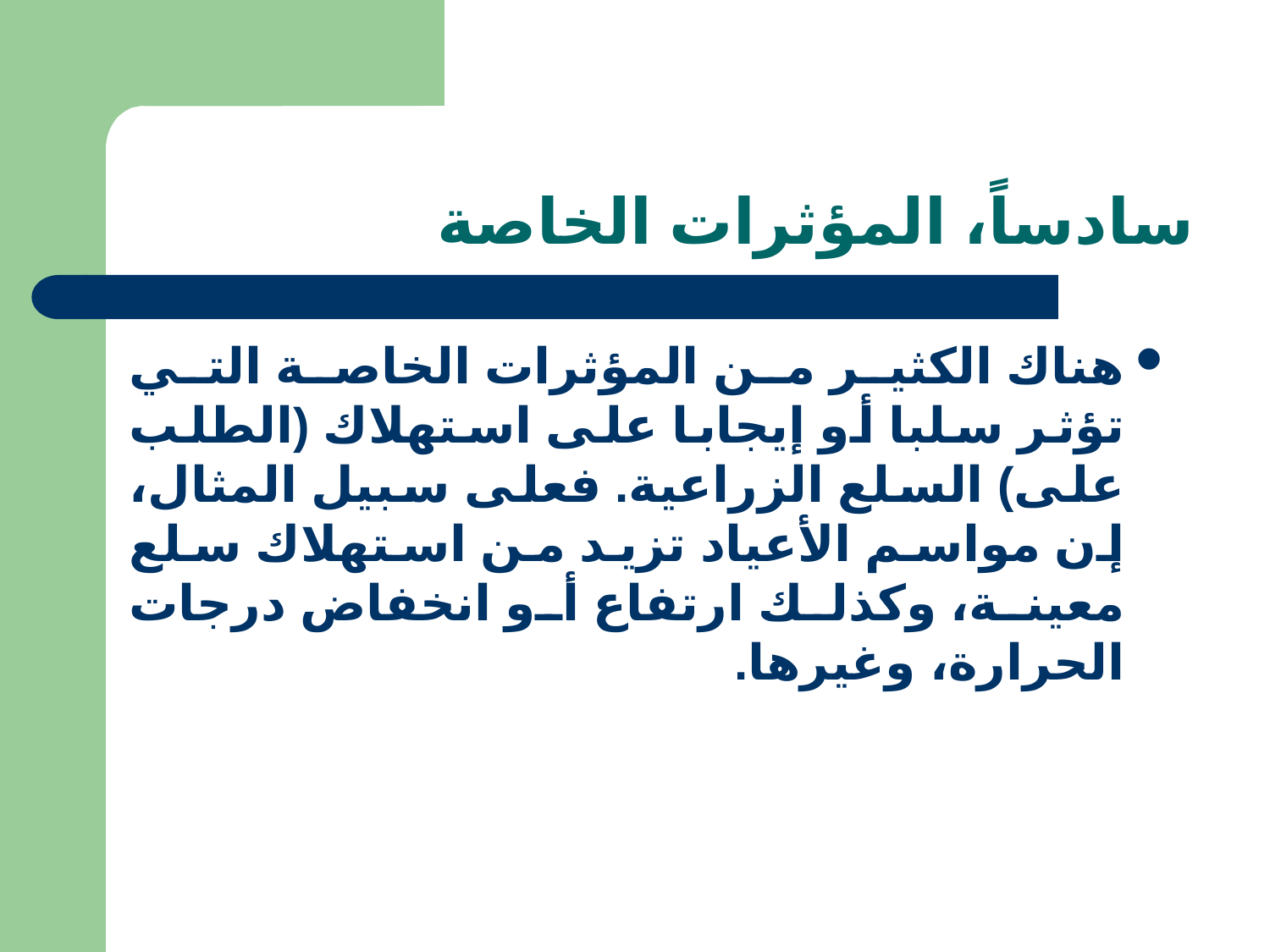

# سادساً، المؤثرات الخاصة
هناك الكثير من المؤثرات الخاصة التي تؤثر سلبا أو إيجابا على استهلاك (الطلب على) السلع الزراعية. فعلى سبيل المثال، إن مواسم الأعياد تزيد من استهلاك سلع معينة، وكذلك ارتفاع أو انخفاض درجات الحرارة، وغيرها.